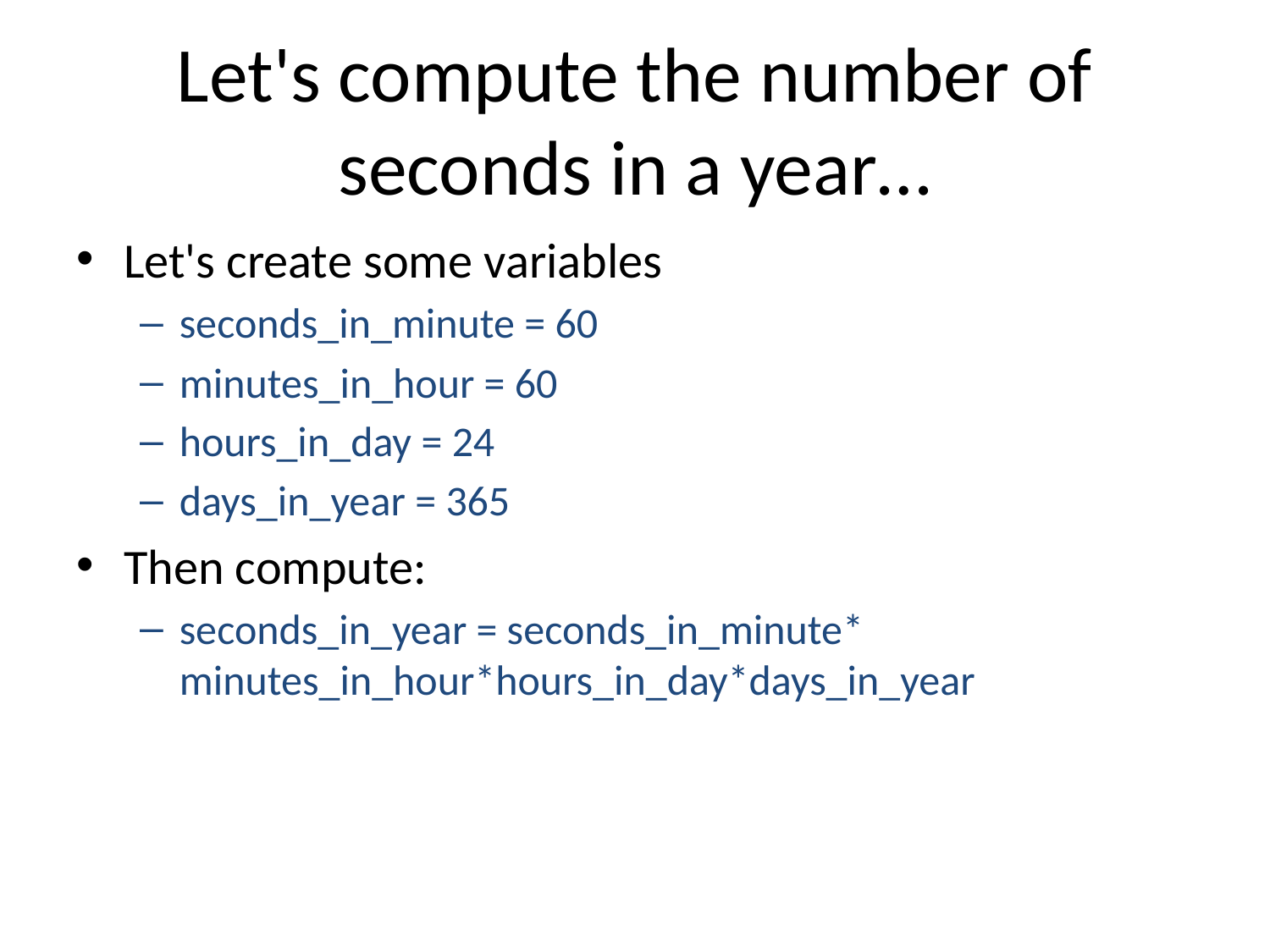

# Let's compute the number of seconds in a year…
Let's create some variables
seconds_in_minute = 60
minutes_in_hour = 60
hours_in_day = 24
days_in_year = 365
Then compute:
seconds_in_year = seconds_in_minute* minutes_in_hour*hours_in_day*days_in_year